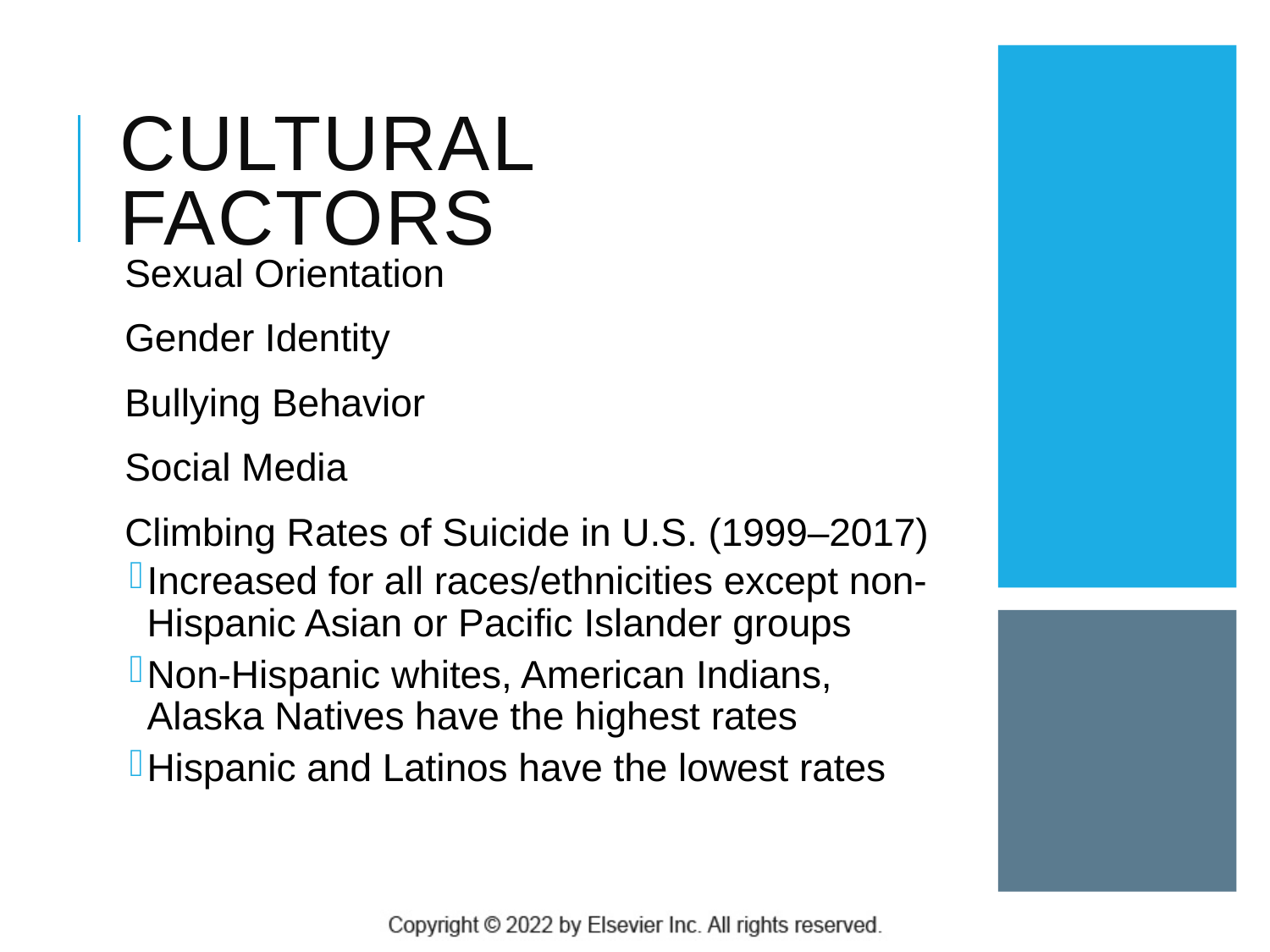

# Cultural Factors
Sexual Orientation
Gender Identity
Bullying Behavior
Social Media
Climbing Rates of Suicide in U.S. (1999–2017)
Increased for all races/ethnicities except non-Hispanic Asian or Pacific Islander groups
Non-Hispanic whites, American Indians, Alaska Natives have the highest rates
Hispanic and Latinos have the lowest rates